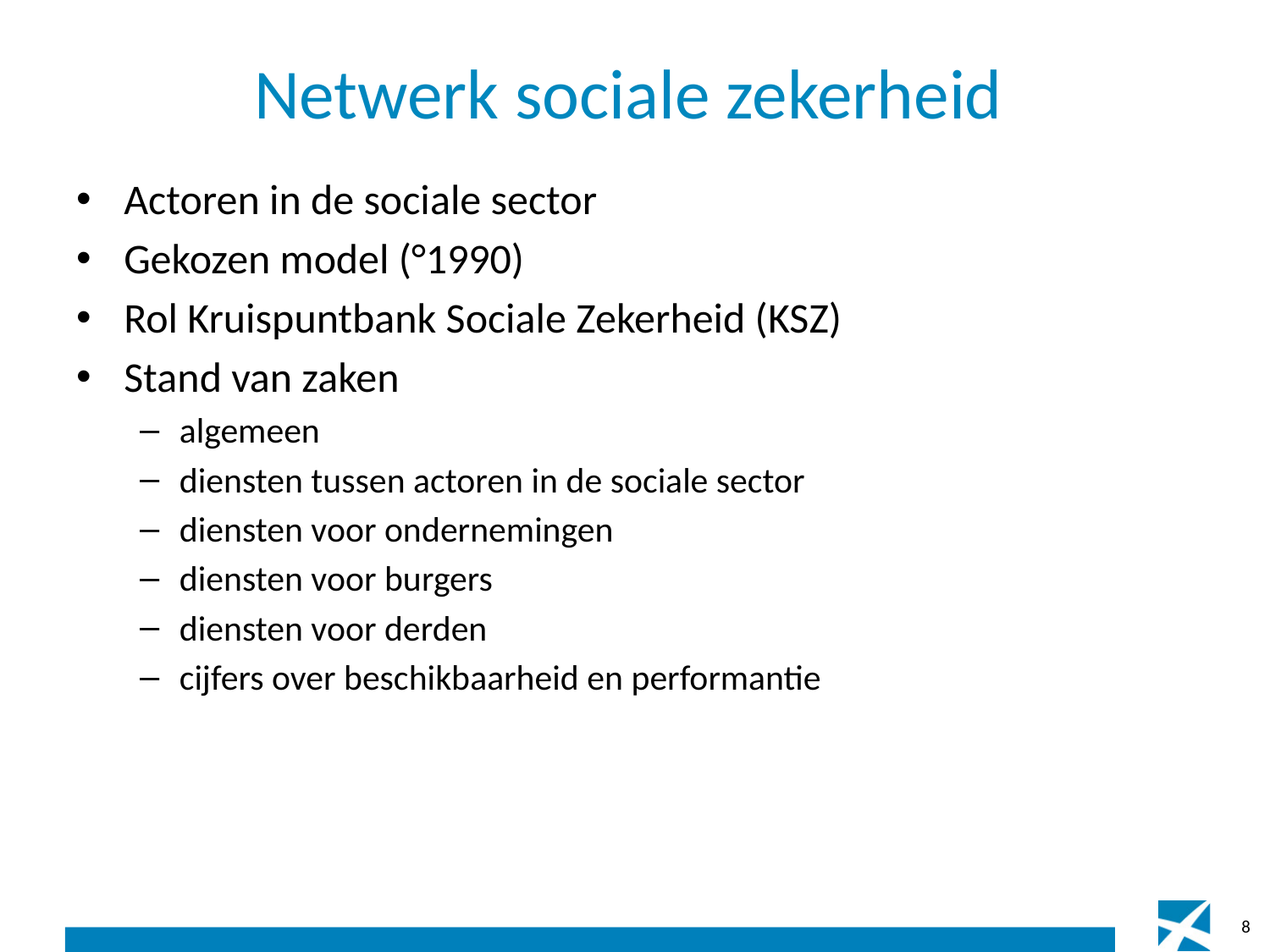

# Netwerk sociale zekerheid
Actoren in de sociale sector
Gekozen model (°1990)
Rol Kruispuntbank Sociale Zekerheid (KSZ)
Stand van zaken
algemeen
diensten tussen actoren in de sociale sector
diensten voor ondernemingen
diensten voor burgers
diensten voor derden
cijfers over beschikbaarheid en performantie

8